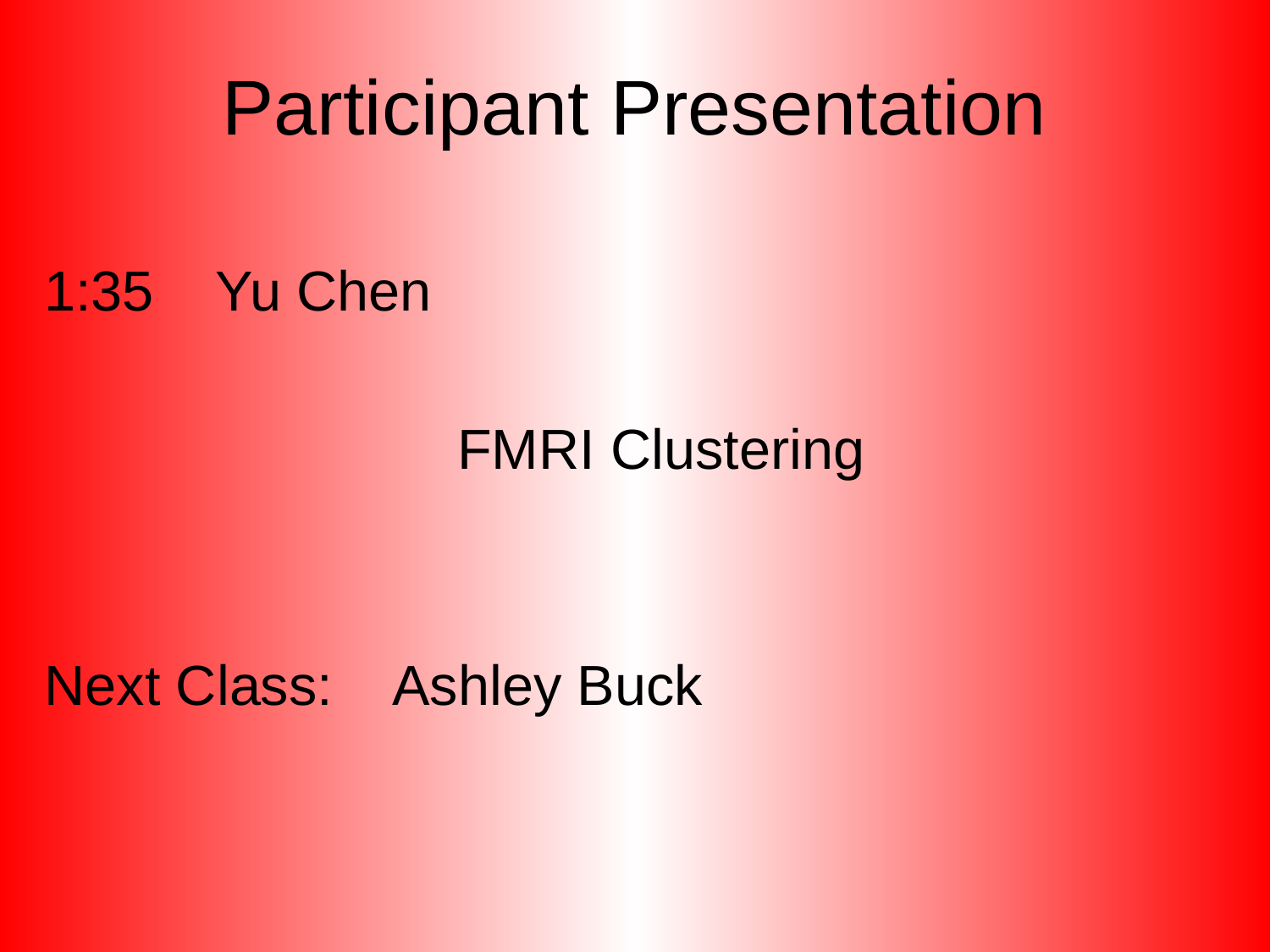

# Participant Presentation

1:35    Yu Chen

  FMRI Clustering

Next Class:    Ashley Buck